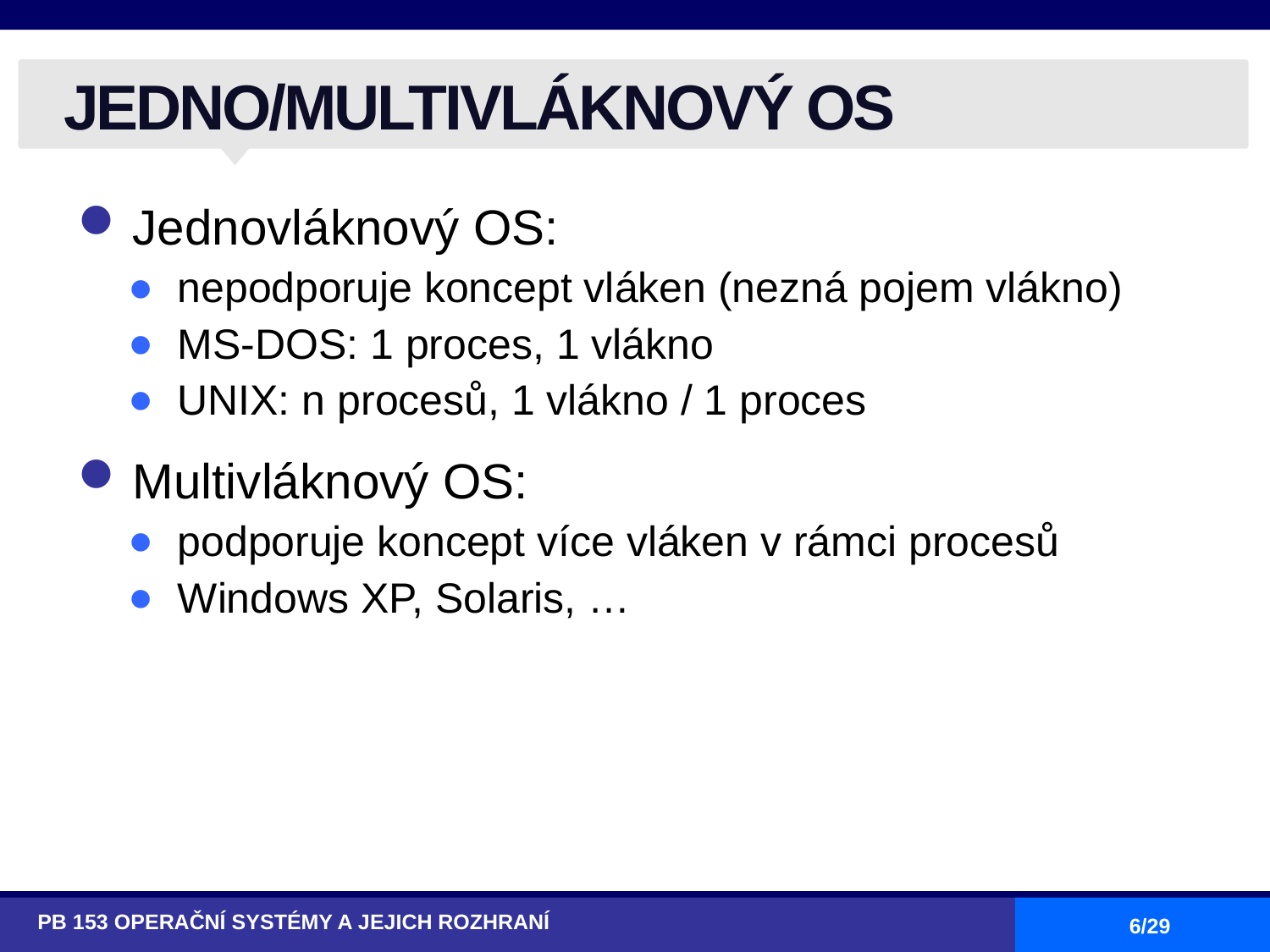

# JEDNO/MULTIVLÁKNOVÝ OS
Jednovláknový OS:
nepodporuje koncept vláken (nezná pojem vlákno)
MS-DOS: 1 proces, 1 vlákno
UNIX: n procesů, 1 vlákno / 1 proces
Multivláknový OS:
podporuje koncept více vláken v rámci procesů
Windows XP, Solaris, …
PB 153 OPERAČNÍ SYSTÉMY A JEJICH ROZHRANÍ